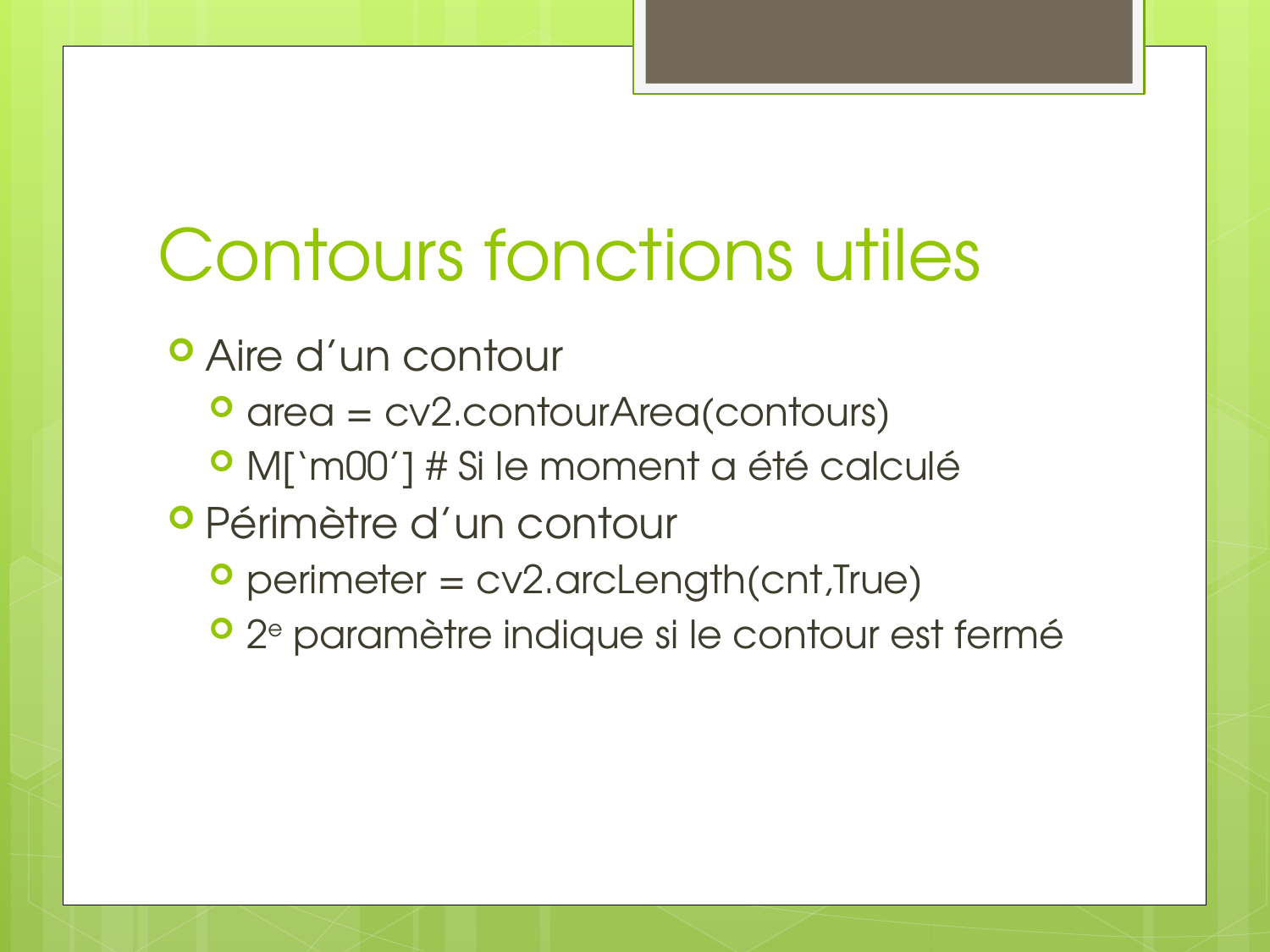

# Contours fonctions utiles
Aire d’un contour
area = cv2.contourArea(contours)
M[‘m00’] # Si le moment a été calculé
Périmètre d’un contour
perimeter = cv2.arcLength(cnt,True)
2e paramètre indique si le contour est fermé